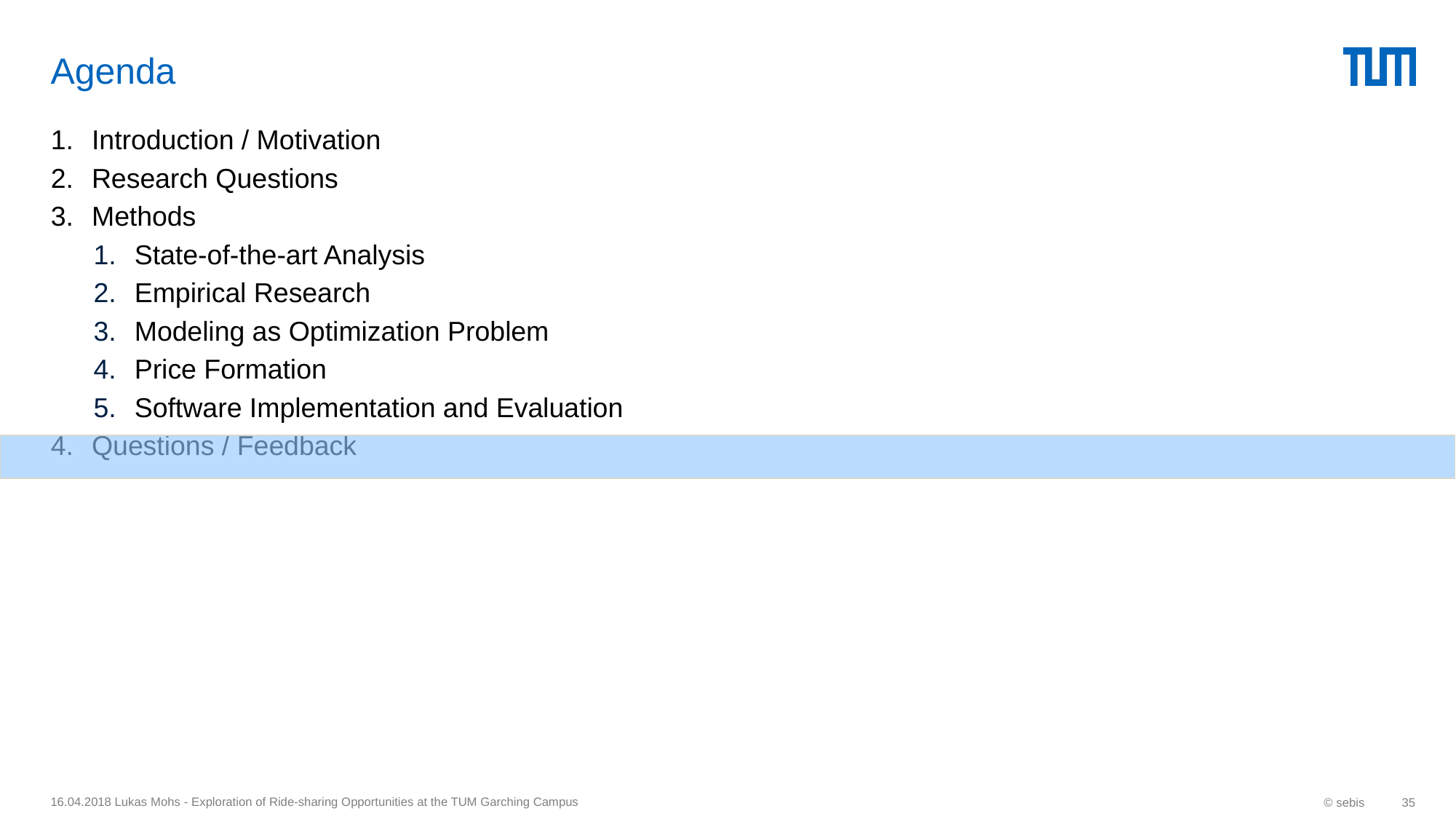

# Agenda
Introduction / Motivation
Research Questions
Methods
State-of-the-art Analysis
Empirical Research
Modeling as Optimization Problem
Price Formation
Software Implementation and Evaluation
Questions / Feedback

16.04.2018 Lukas Mohs - Exploration of Ride-sharing Opportunities at the TUM Garching Campus
© sebis
35